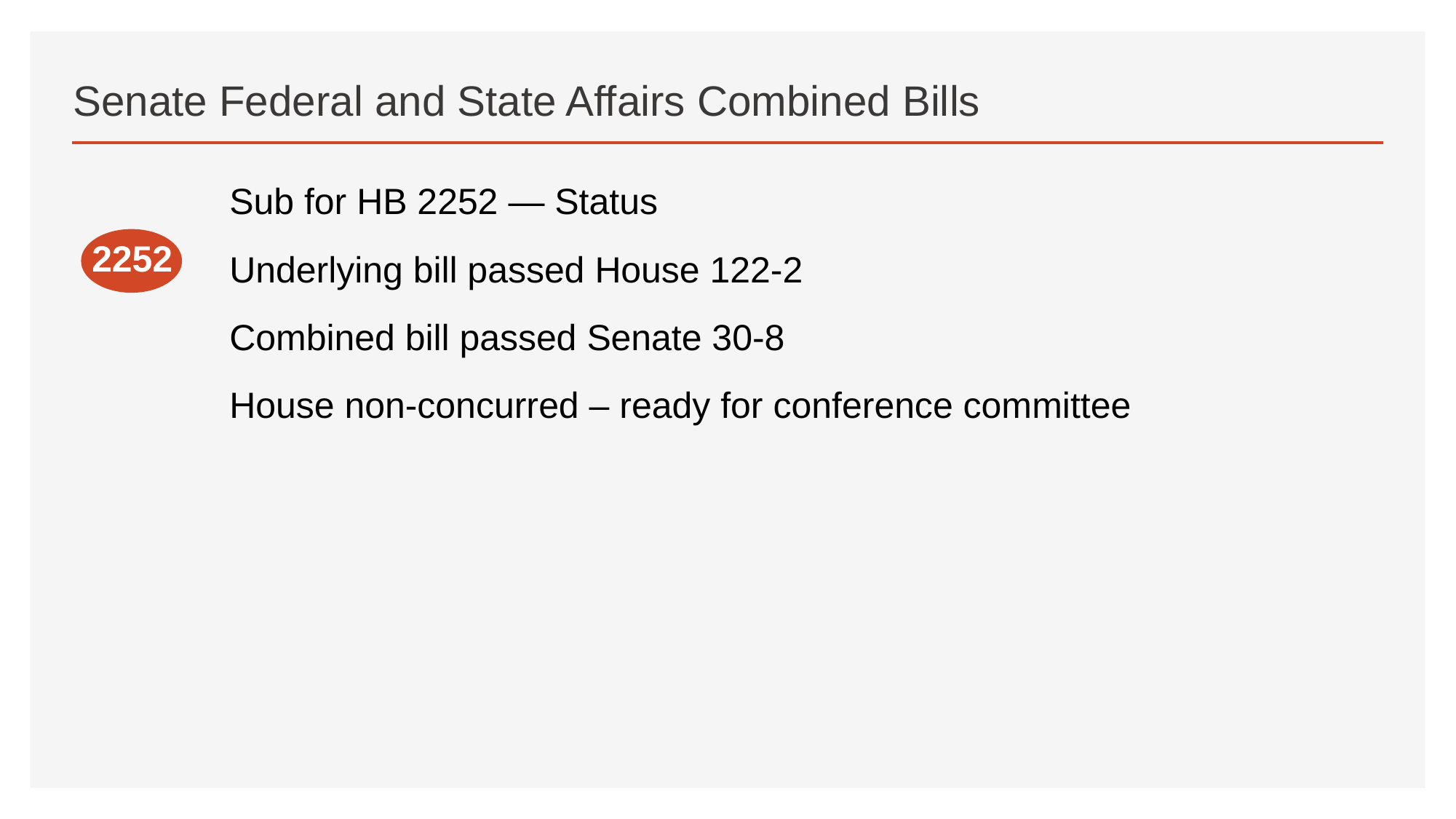

# Senate Federal and State Affairs Combined Bills
Sub for HB 2252 — Status
Underlying bill passed House 122-2
Combined bill passed Senate 30-8
House non-concurred – ready for conference committee

2252